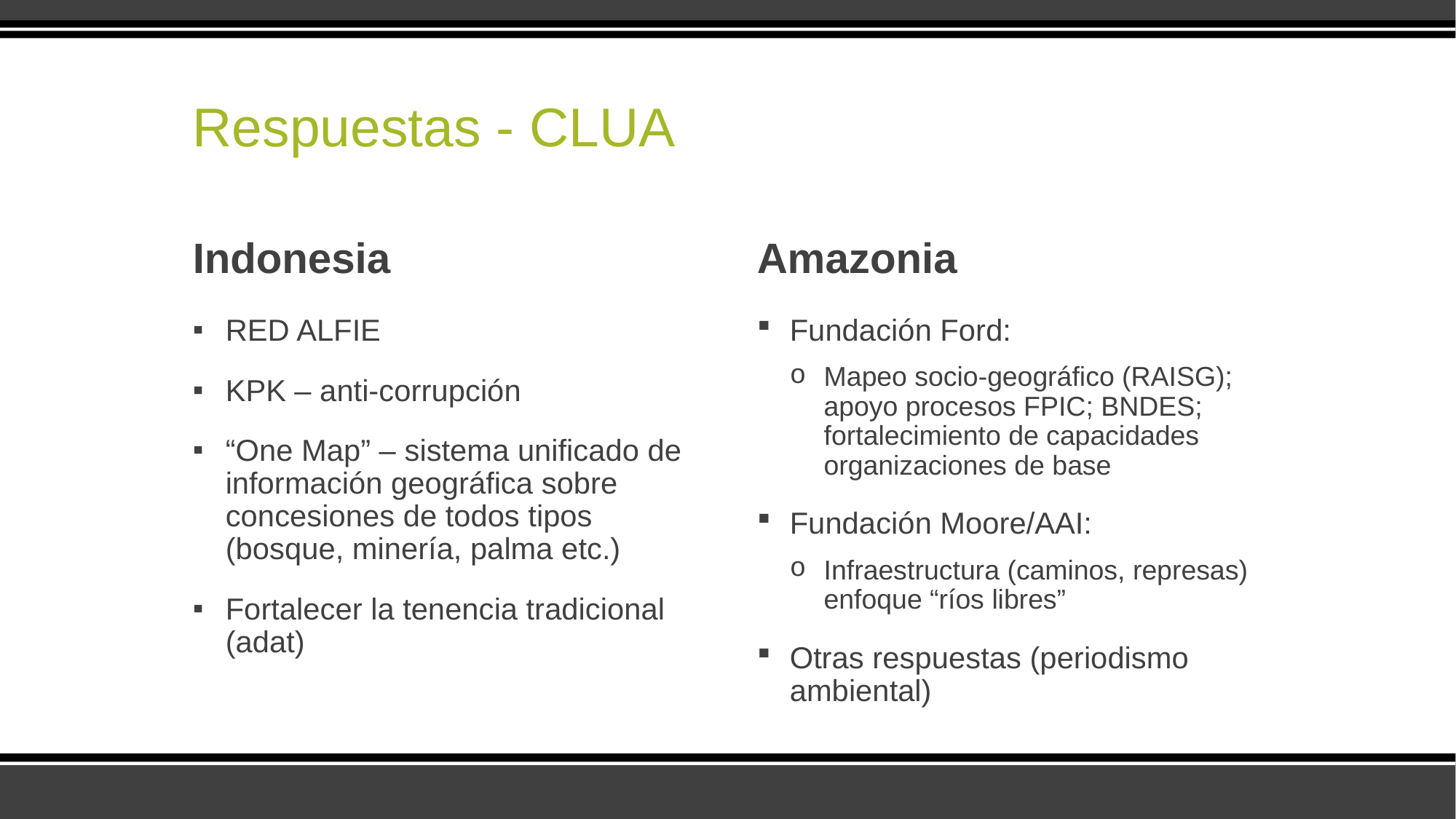

# Respuestas - CLUA
Indonesia
Amazonia
RED ALFIE
KPK – anti-corrupción
“One Map” – sistema unificado de información geográfica sobre concesiones de todos tipos (bosque, minería, palma etc.)
Fortalecer la tenencia tradicional (adat)

Fundación Ford:
Mapeo socio-geográfico (RAISG); apoyo procesos FPIC; BNDES; fortalecimiento de capacidades organizaciones de base
Fundación Moore/AAI:
Infraestructura (caminos, represas) enfoque “ríos libres”
Otras respuestas (periodismo ambiental)